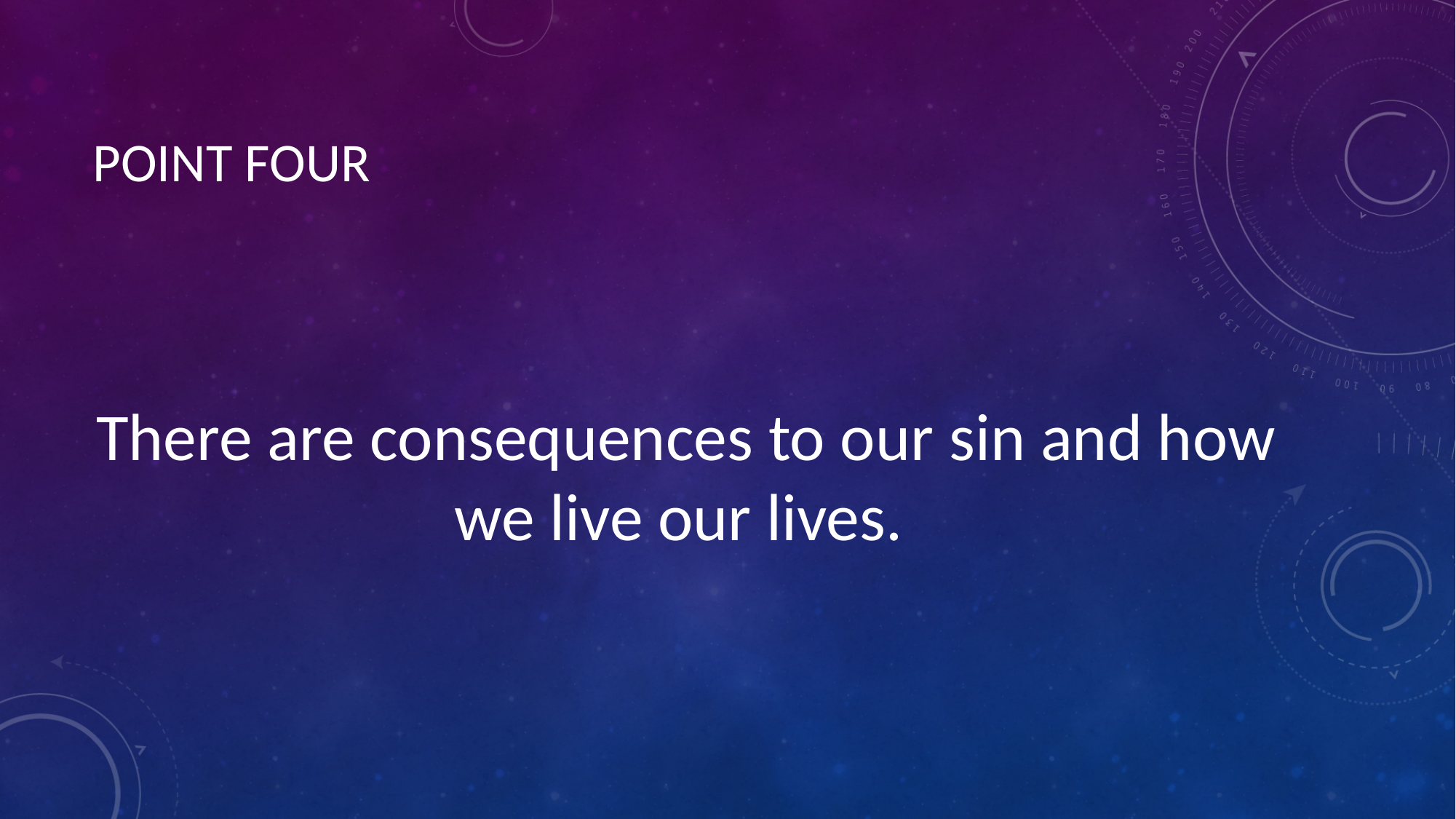

# Point four
There are consequences to our sin and how we live our lives.